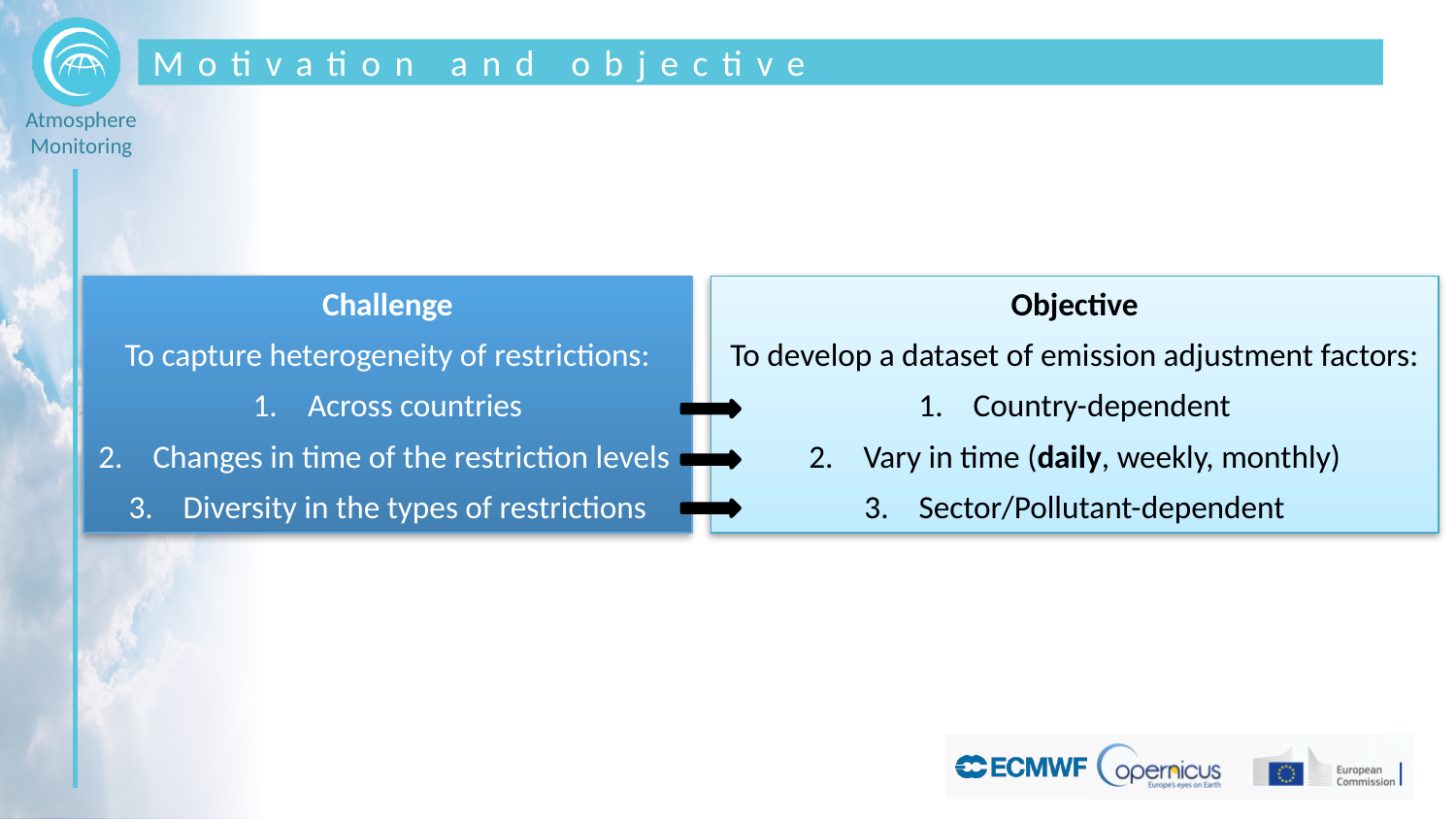

# Motivation and objective
Challenge
To capture heterogeneity of restrictions:
Across countries
Changes in time of the restriction levels
Diversity in the types of restrictions
Objective
To develop a dataset of emission adjustment factors:
Country-dependent
Vary in time (daily, weekly, monthly)
Sector/Pollutant-dependent